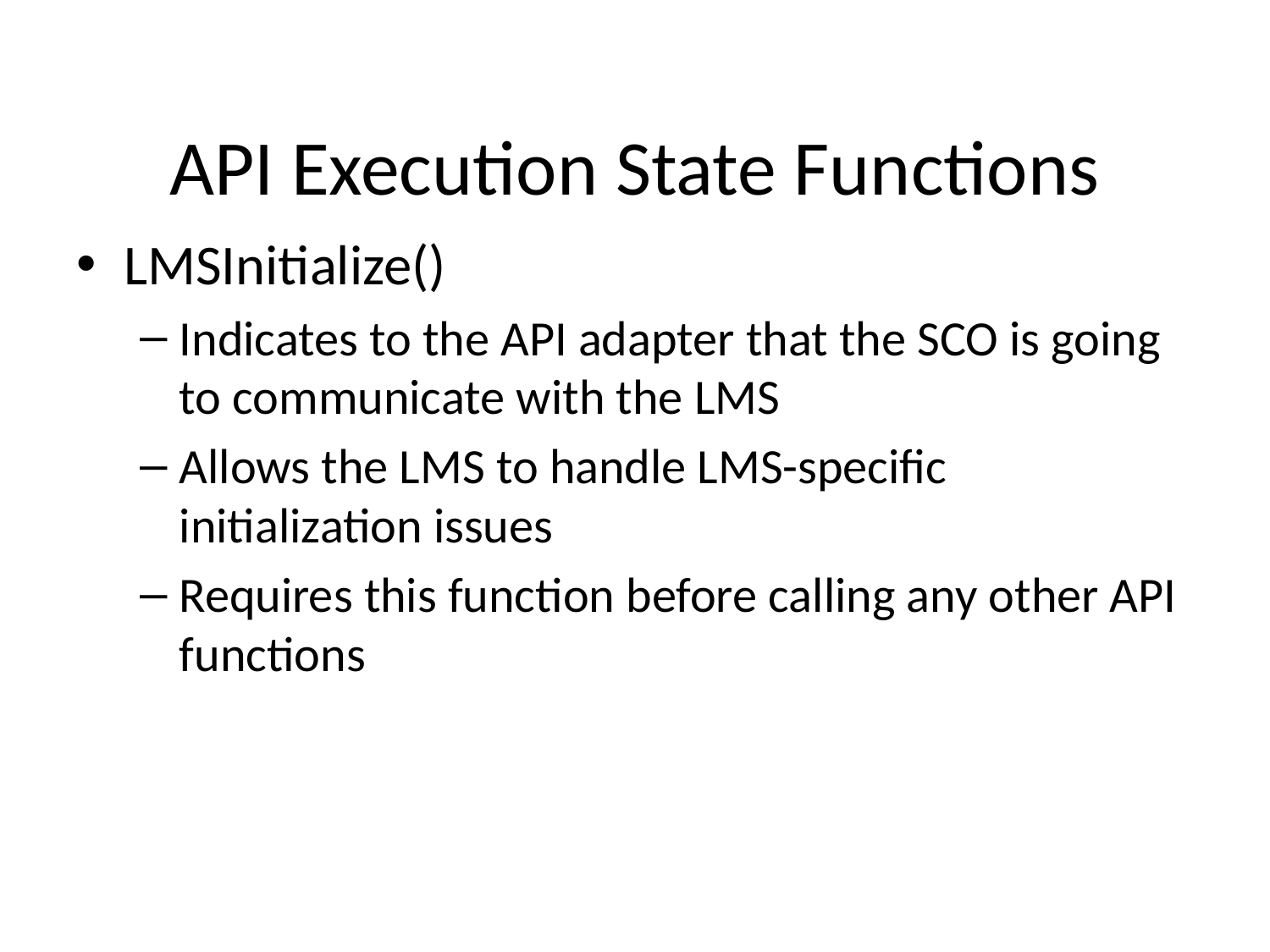

# API Execution State Functions
LMSInitialize()
Indicates to the API adapter that the SCO is going to communicate with the LMS
Allows the LMS to handle LMS-specific initialization issues
Requires this function before calling any other API functions